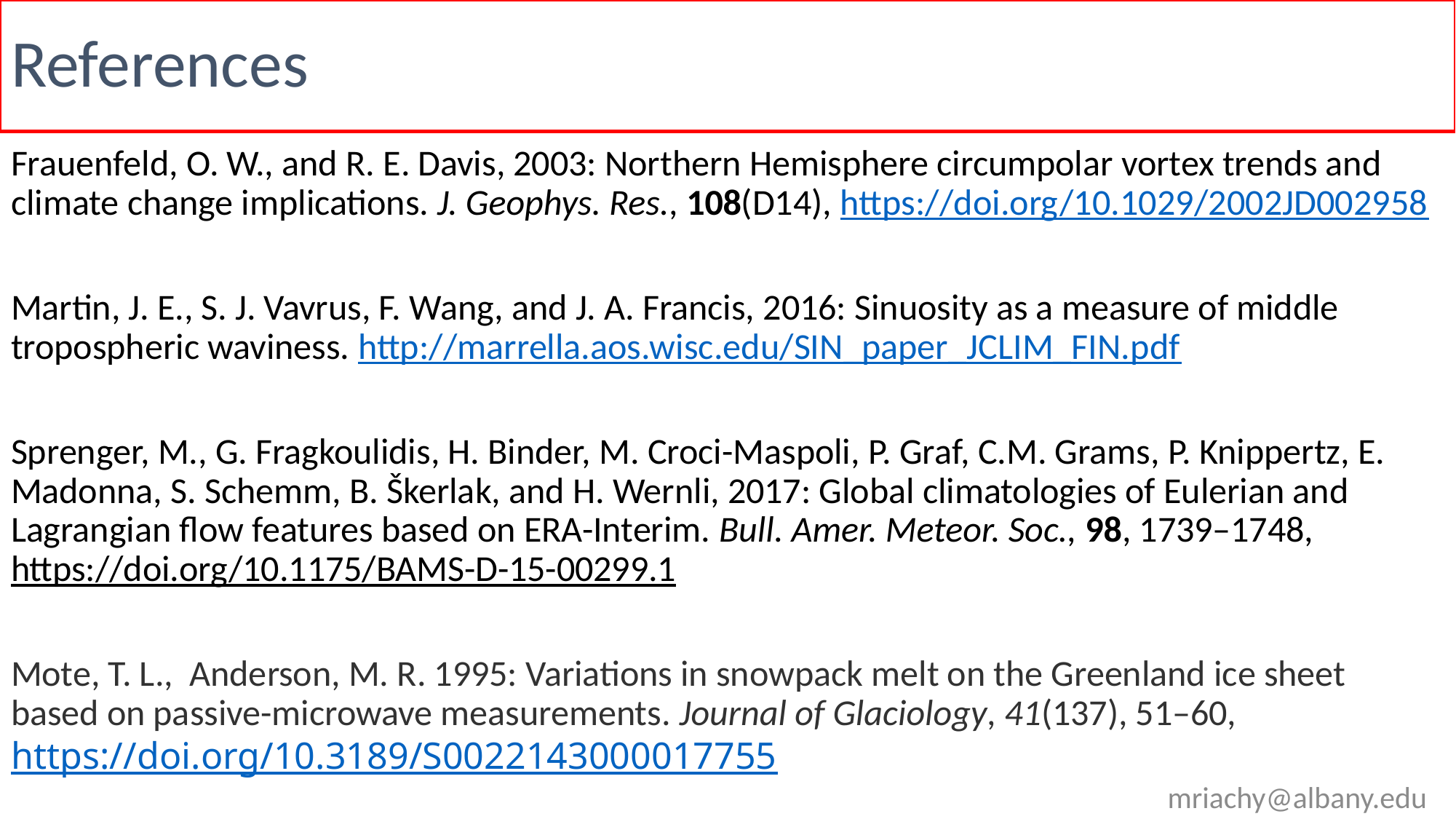

References
Frauenfeld, O. W., and R. E. Davis, 2003: Northern Hemisphere circumpolar vortex trends and climate change implications. J. Geophys. Res., 108(D14), https://doi.org/10.1029/2002JD002958

Martin, J. E., S. J. Vavrus, F. Wang, and J. A. Francis, 2016: Sinuosity as a measure of middle tropospheric waviness. http://marrella.aos.wisc.edu/SIN_paper_JCLIM_FIN.pdf

Sprenger, M., G. Fragkoulidis, H. Binder, M. Croci-Maspoli, P. Graf, C.M. Grams, P. Knippertz, E. Madonna, S. Schemm, B. Škerlak, and H. Wernli, 2017: Global climatologies of Eulerian and Lagrangian flow features based on ERA-Interim. Bull. Amer. Meteor. Soc., 98, 1739–1748, https://doi.org/10.1175/BAMS-D-15-00299.1

Mote, T. L.,  Anderson, M. R. 1995: Variations in snowpack melt on the Greenland ice sheet based on passive-microwave measurements. Journal of Glaciology, 41(137), 51–60, https://doi.org/10.3189/S0022143000017755

mriachy@albany.edu